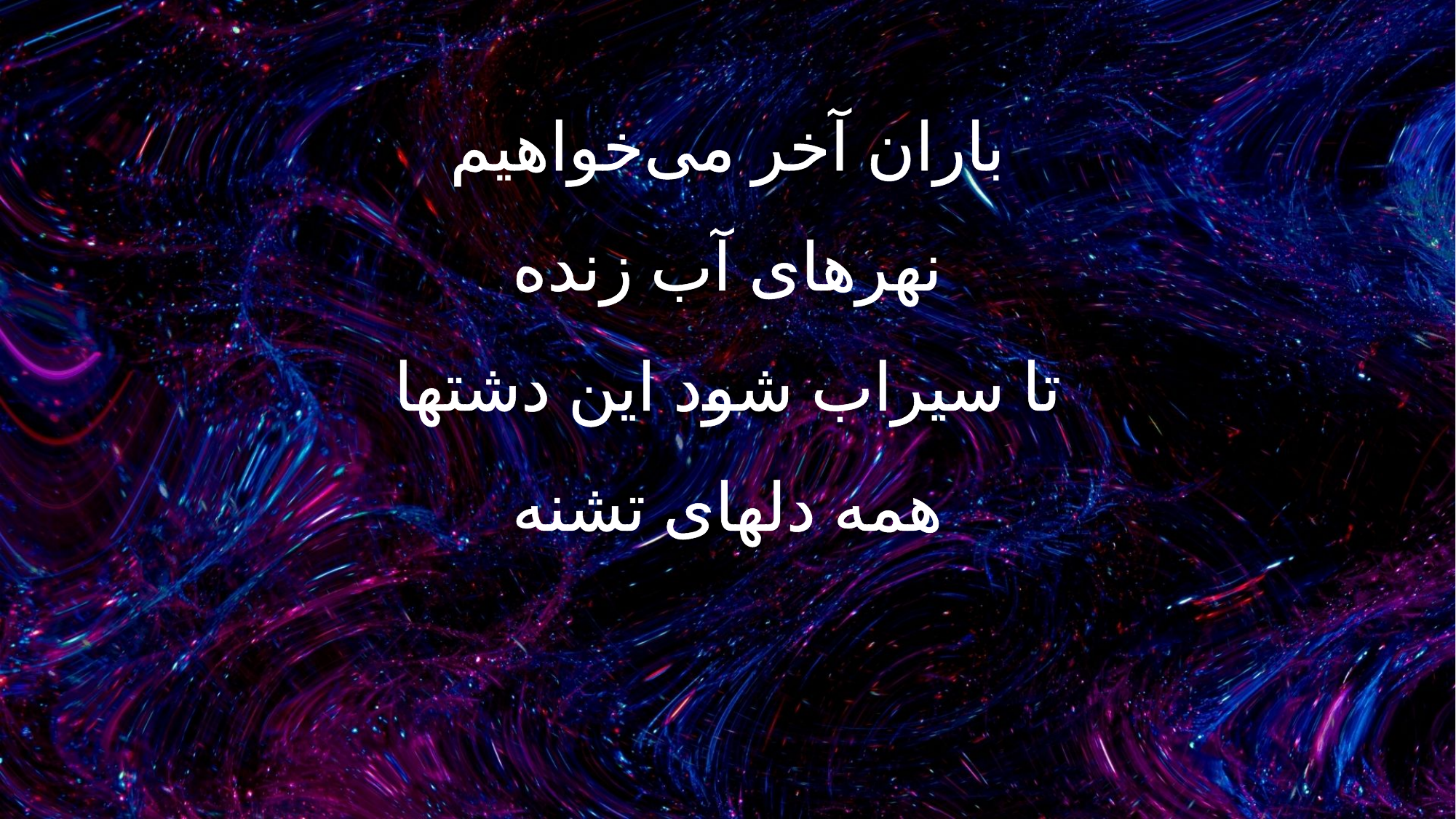

باران آخر می‌خواهیم
نهرهای آب زنده
تا سیراب شود این دشتها
همه دلهای تشنه